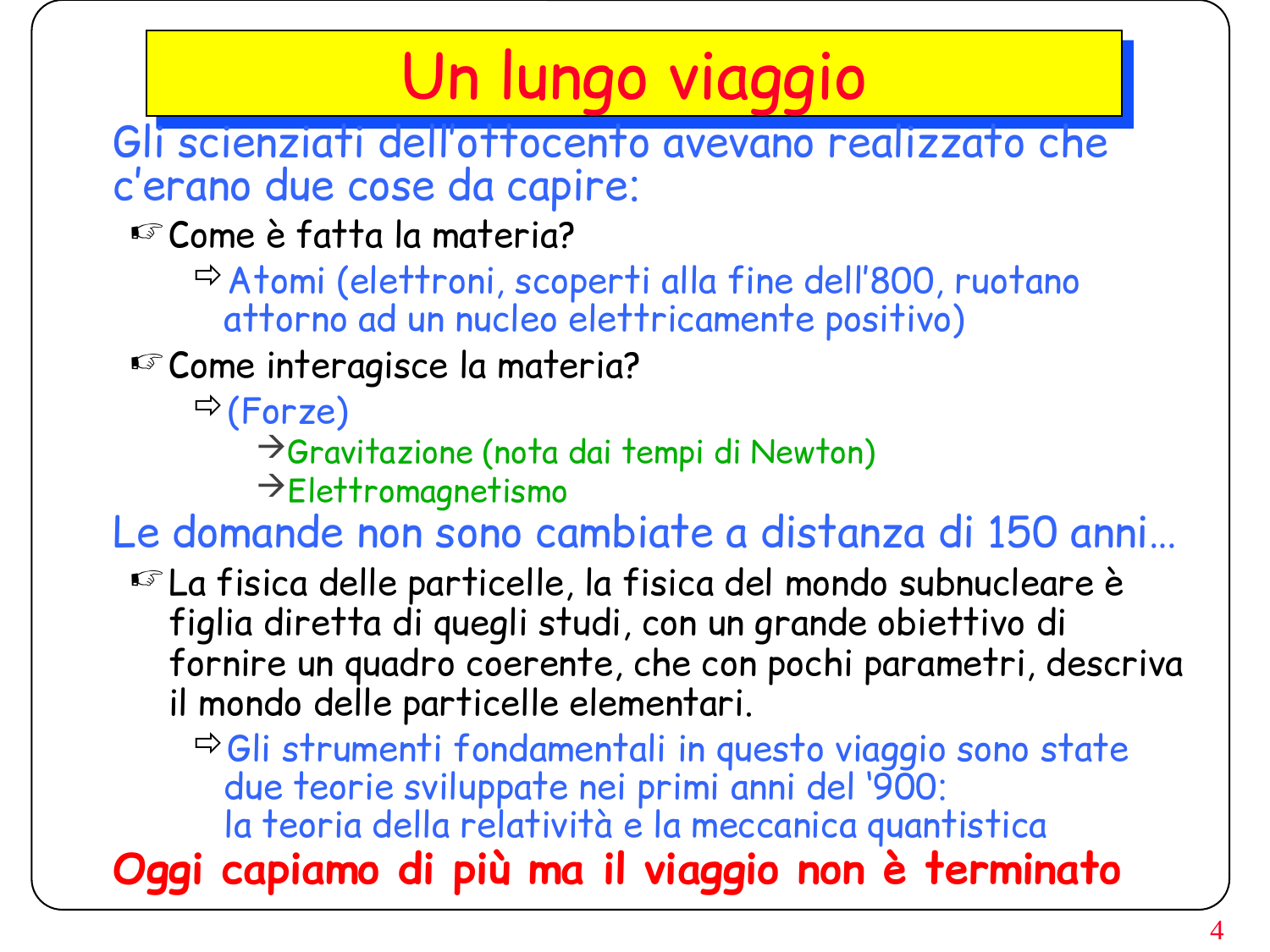

# Un lungo viaggio
Gli scienziati dell’ottocento avevano realizzato che c’erano due cose da capire:
Come è fatta la materia?
Atomi (elettroni, scoperti alla fine dell’800, ruotano attorno ad un nucleo elettricamente positivo)
Come interagisce la materia?
(Forze)
Gravitazione (nota dai tempi di Newton)
Elettromagnetismo
Le domande non sono cambiate a distanza di 150 anni…
La fisica delle particelle, la fisica del mondo subnucleare è figlia diretta di quegli studi, con un grande obiettivo di fornire un quadro coerente, che con pochi parametri, descriva il mondo delle particelle elementari.
Gli strumenti fondamentali in questo viaggio sono state due teorie sviluppate nei primi anni del ‘900:
la teoria della relatività e la meccanica quantistica
Oggi capiamo di più ma il viaggio non è terminato